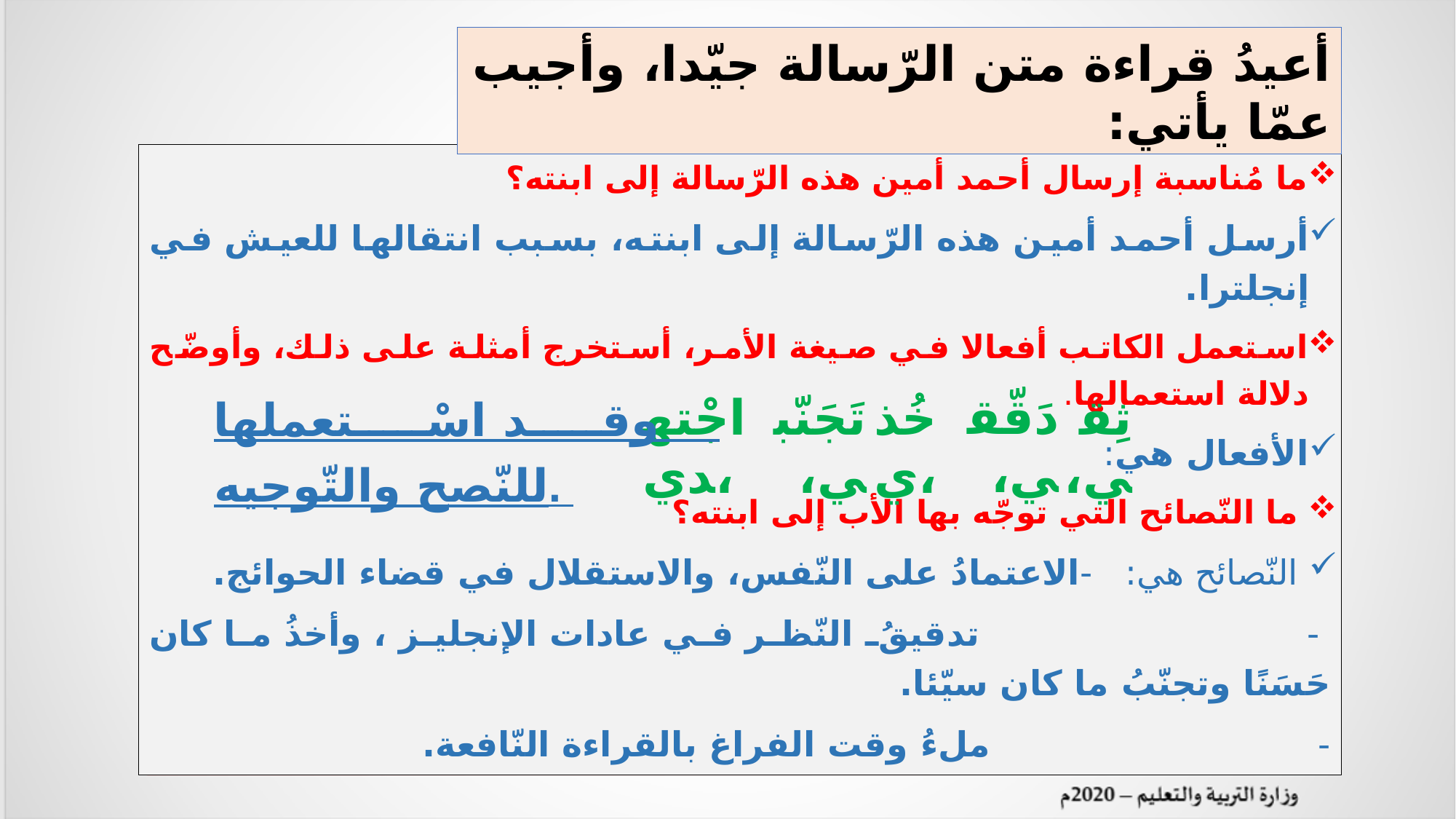

أعيدُ قراءة متن الرّسالة جيّدا، وأجيب عمّا يأتي:
ما مُناسبة إرسال أحمد أمين هذه الرّسالة إلى ابنته؟
أرسل أحمد أمين هذه الرّسالة إلى ابنته، بسبب انتقالها للعيش في إنجلترا.
استعمل الكاتب أفعالا في صيغة الأمر، أستخرج أمثلة على ذلك، وأوضّح دلالة استعمالها.
الأفعال هي:
 ما النّصائح التي توجّه بها الأب إلى ابنته؟
 النّصائح هي:   -الاعتمادُ على النّفس، والاستقلال في قضاء الحوائج.
 -                              تدقيقُ النّظر في عادات الإنجليز ، وأخذُ ما كان حَسَنًا وتجنّبُ ما كان سيّئا.
-                              ملءُ وقت الفراغ بالقراءة النّافعة.

وقد اسْتعملها للنّصح والتّوجيه.
دَقّقي،
تَجَنّبي،
ثِقي،
اجْتهدي،
خُذي،